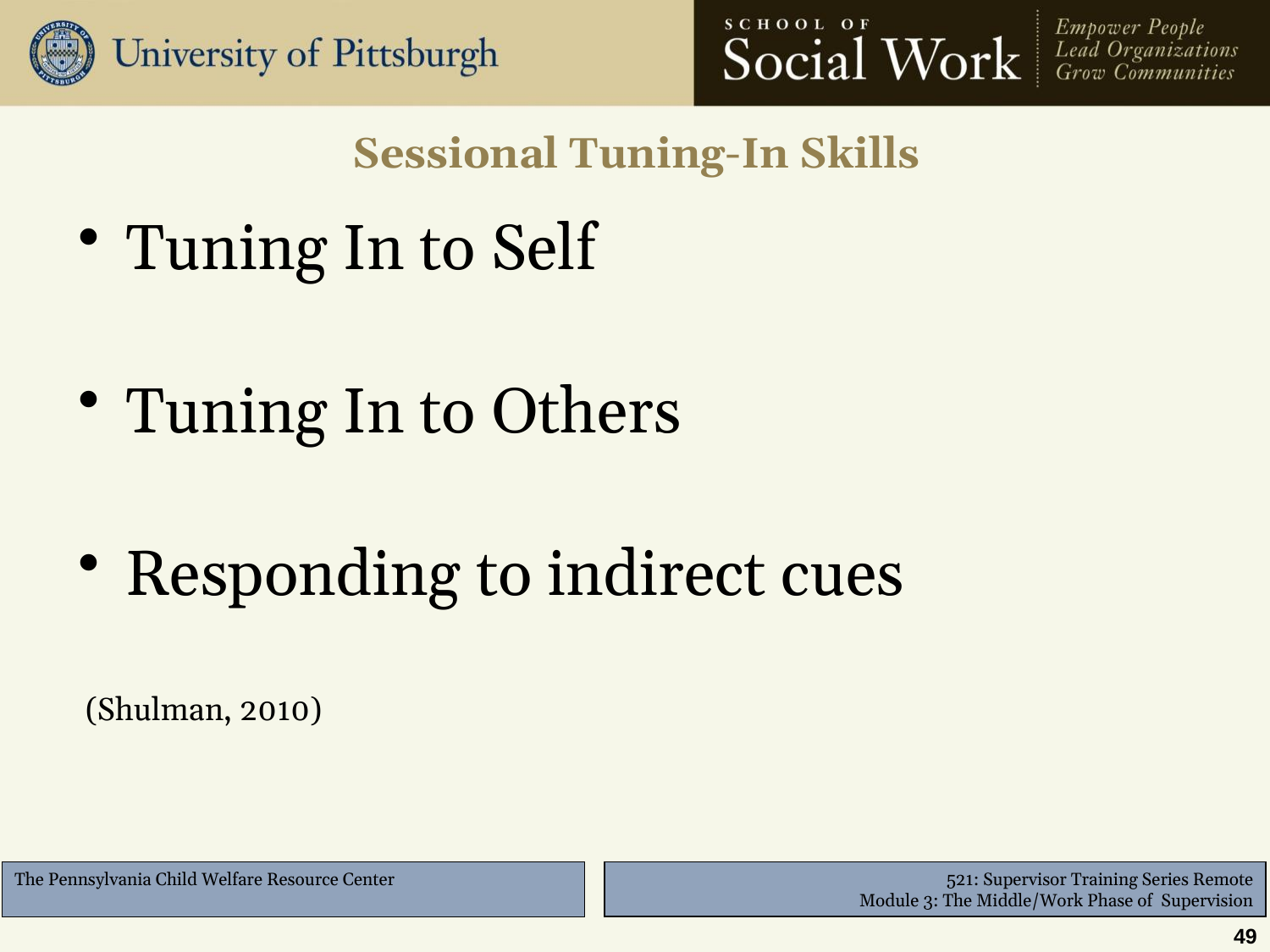

# Sessional Tuning-In Skills
Tuning In to Self
Tuning In to Others
Responding to indirect cues
 (Shulman, 2010)
49